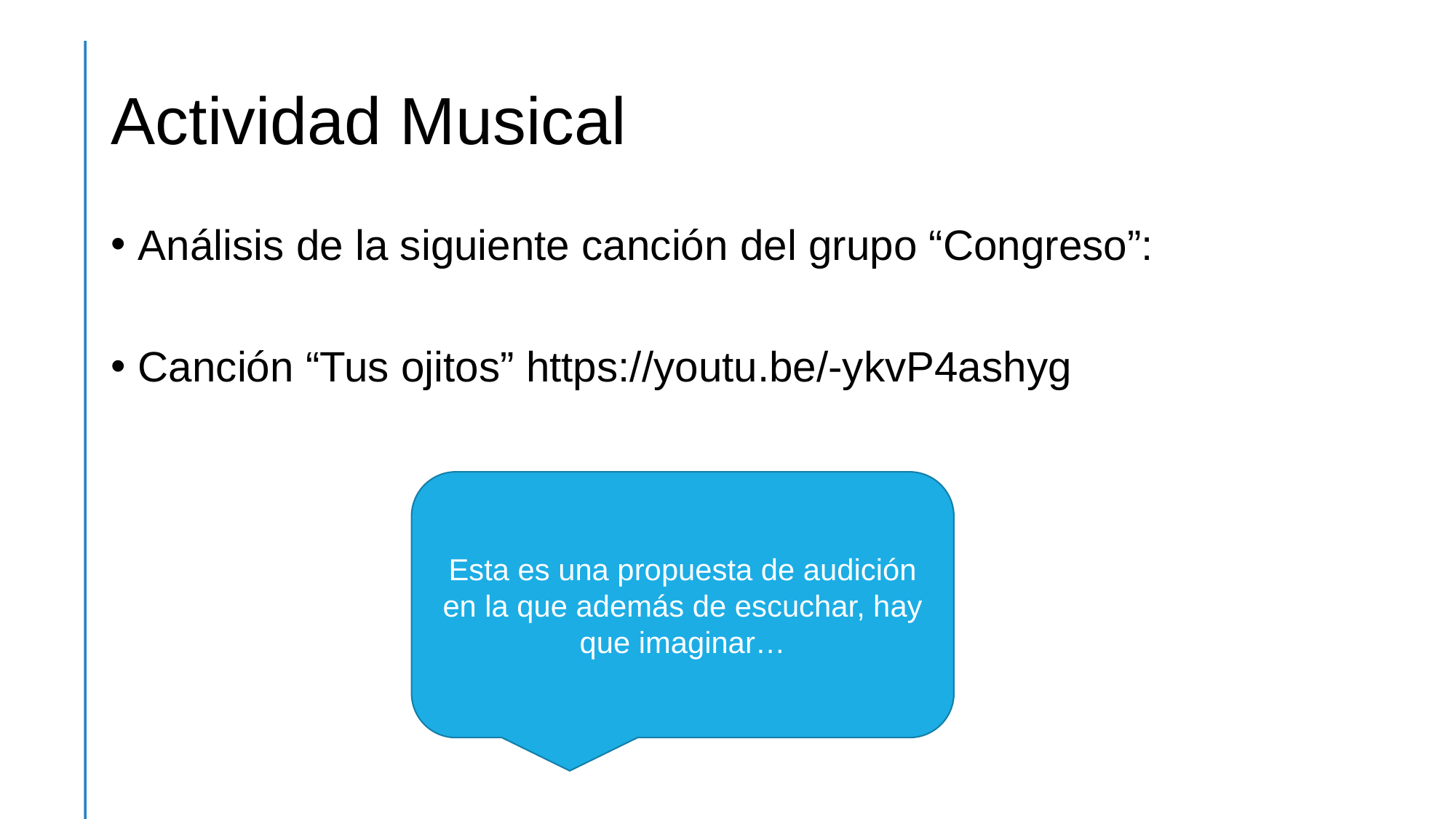

# Actividad Musical
Análisis de la siguiente canción del grupo “Congreso”:

Canción “Tus ojitos” https://youtu.be/-ykvP4ashyg
Esta es una propuesta de audición en la que además de escuchar, hay que imaginar…